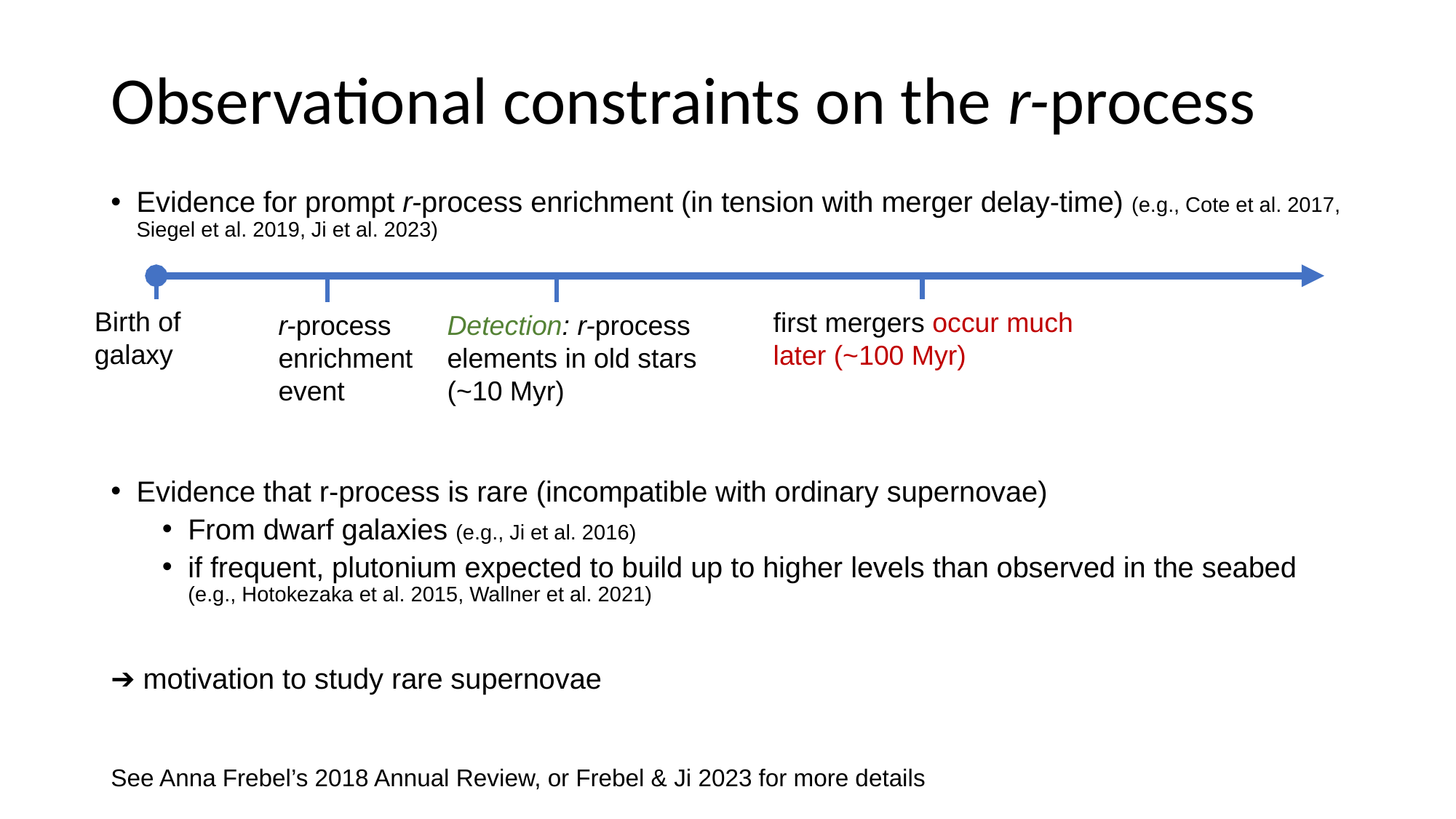

# Observational constraints on the r-process
Evidence for prompt r-process enrichment (in tension with merger delay-time) (e.g., Cote et al. 2017, Siegel et al. 2019, Ji et al. 2023)

Evidence that r-process is rare (incompatible with ordinary supernovae)
From dwarf galaxies (e.g., Ji et al. 2016)
if frequent, plutonium expected to build up to higher levels than observed in the seabed (e.g., Hotokezaka et al. 2015, Wallner et al. 2021)

➔ motivation to study rare supernovae

Birth of galaxy
first mergers occur much later (~100 Myr)
r-process enrichment
event
Detection: r-process elements in old stars (~10 Myr)
See Anna Frebel’s 2018 Annual Review, or Frebel & Ji 2023 for more details